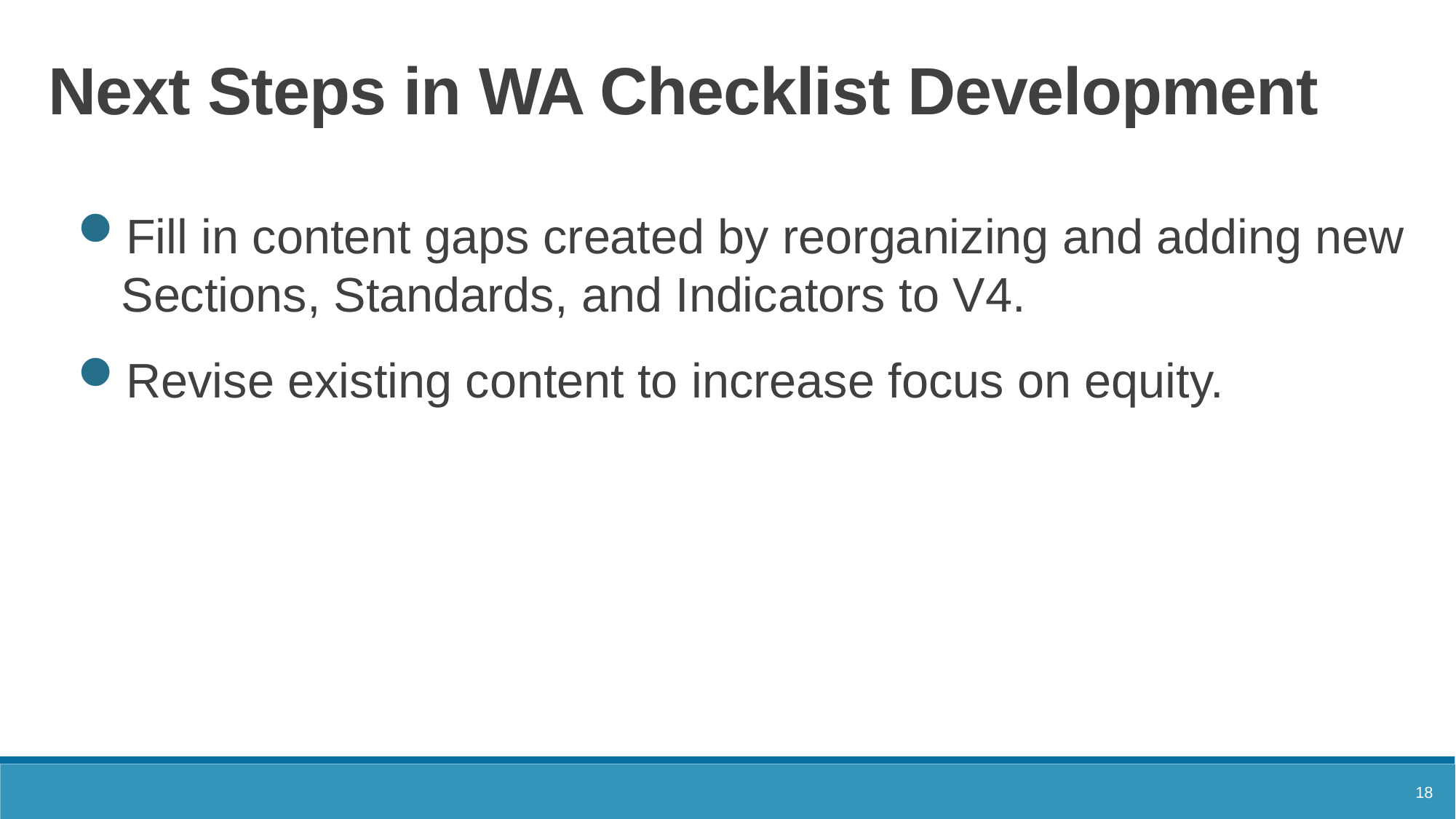

# Next Steps in WA Checklist Development
Fill in content gaps created by reorganizing and adding new Sections, Standards, and Indicators to V4.
Revise existing content to increase focus on equity.

18